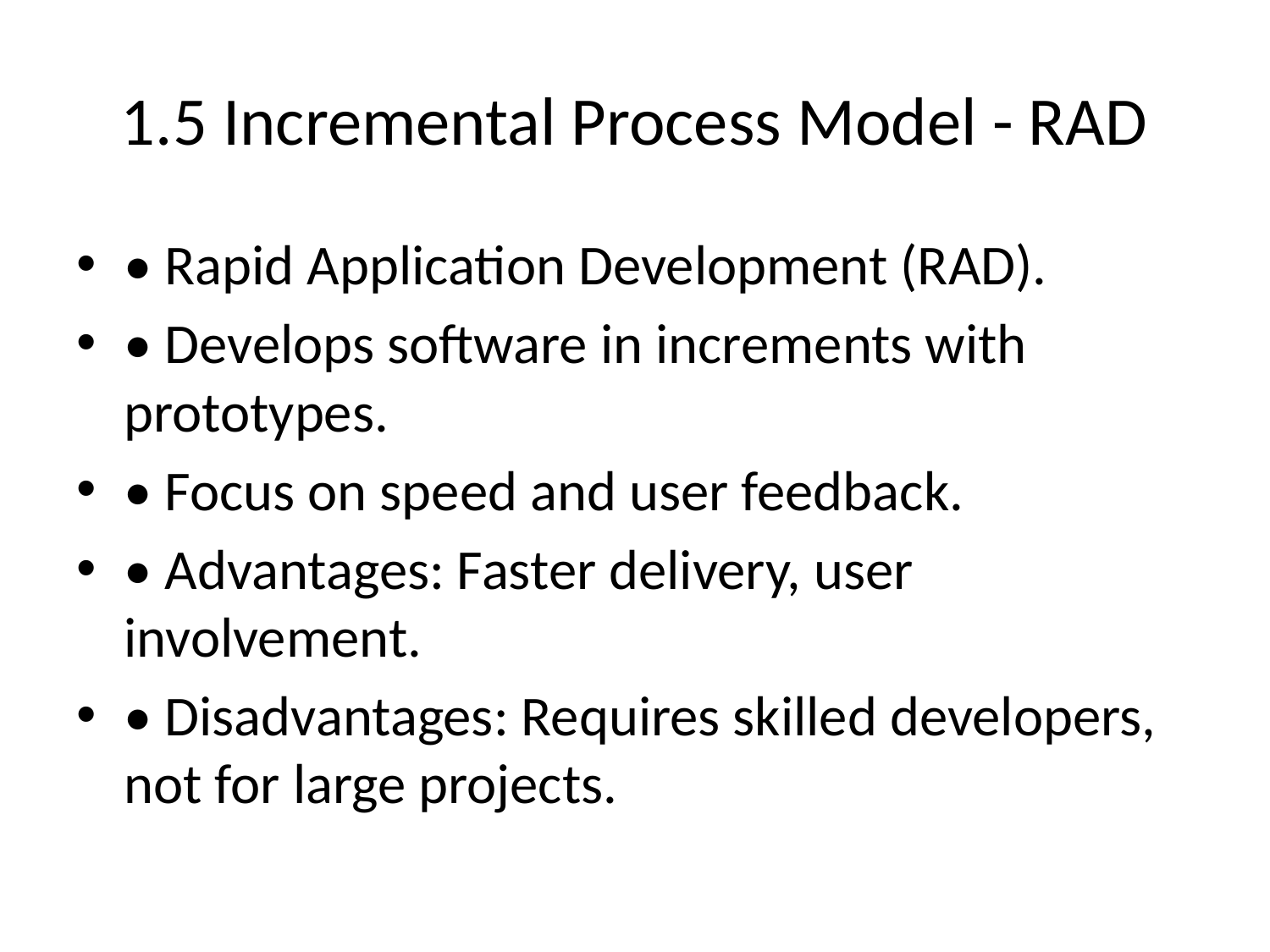

# 1.5 Incremental Process Model - RAD
• Rapid Application Development (RAD).
• Develops software in increments with prototypes.
• Focus on speed and user feedback.
• Advantages: Faster delivery, user involvement.
• Disadvantages: Requires skilled developers, not for large projects.